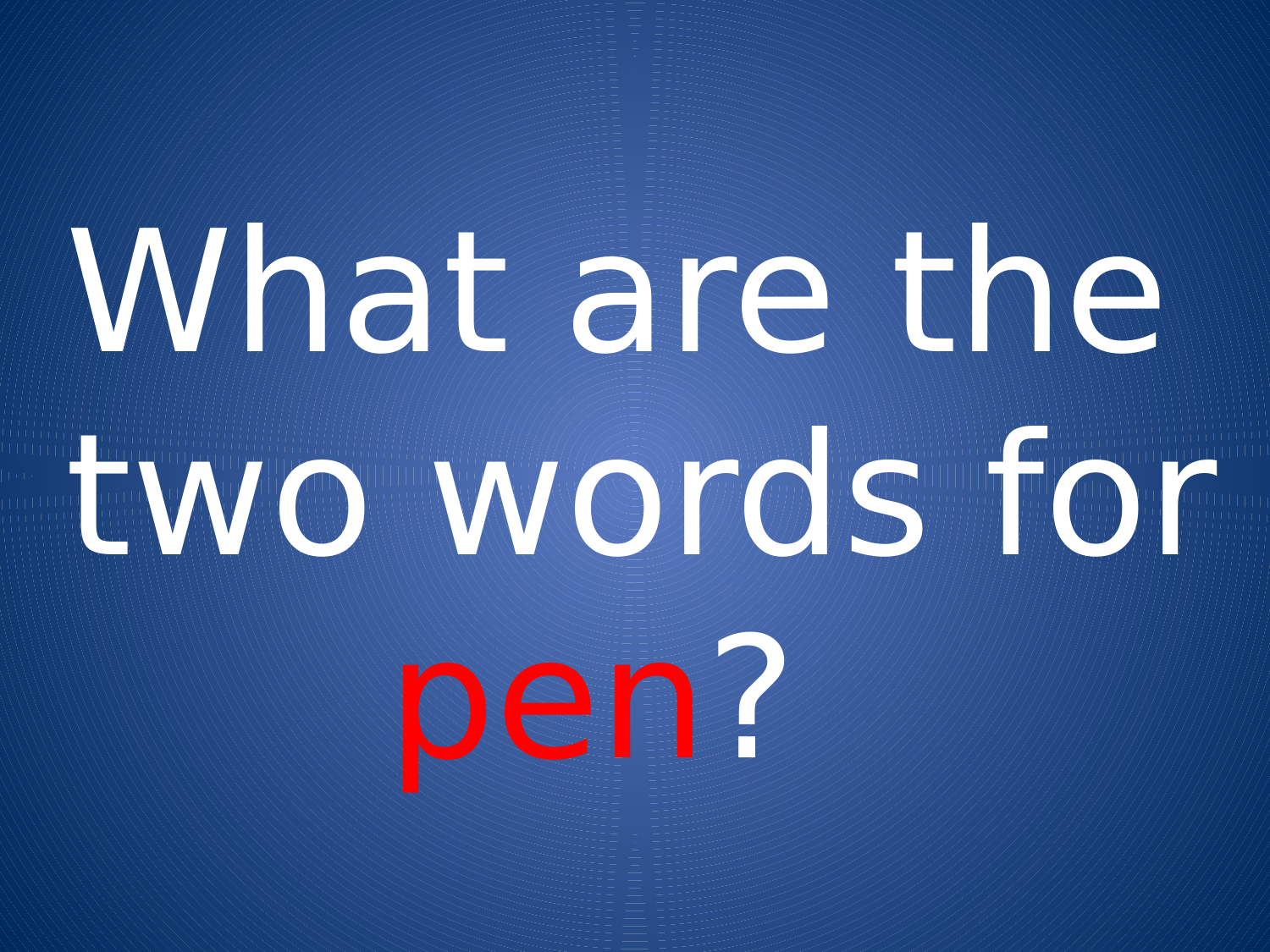

What are the two words for
      pen?